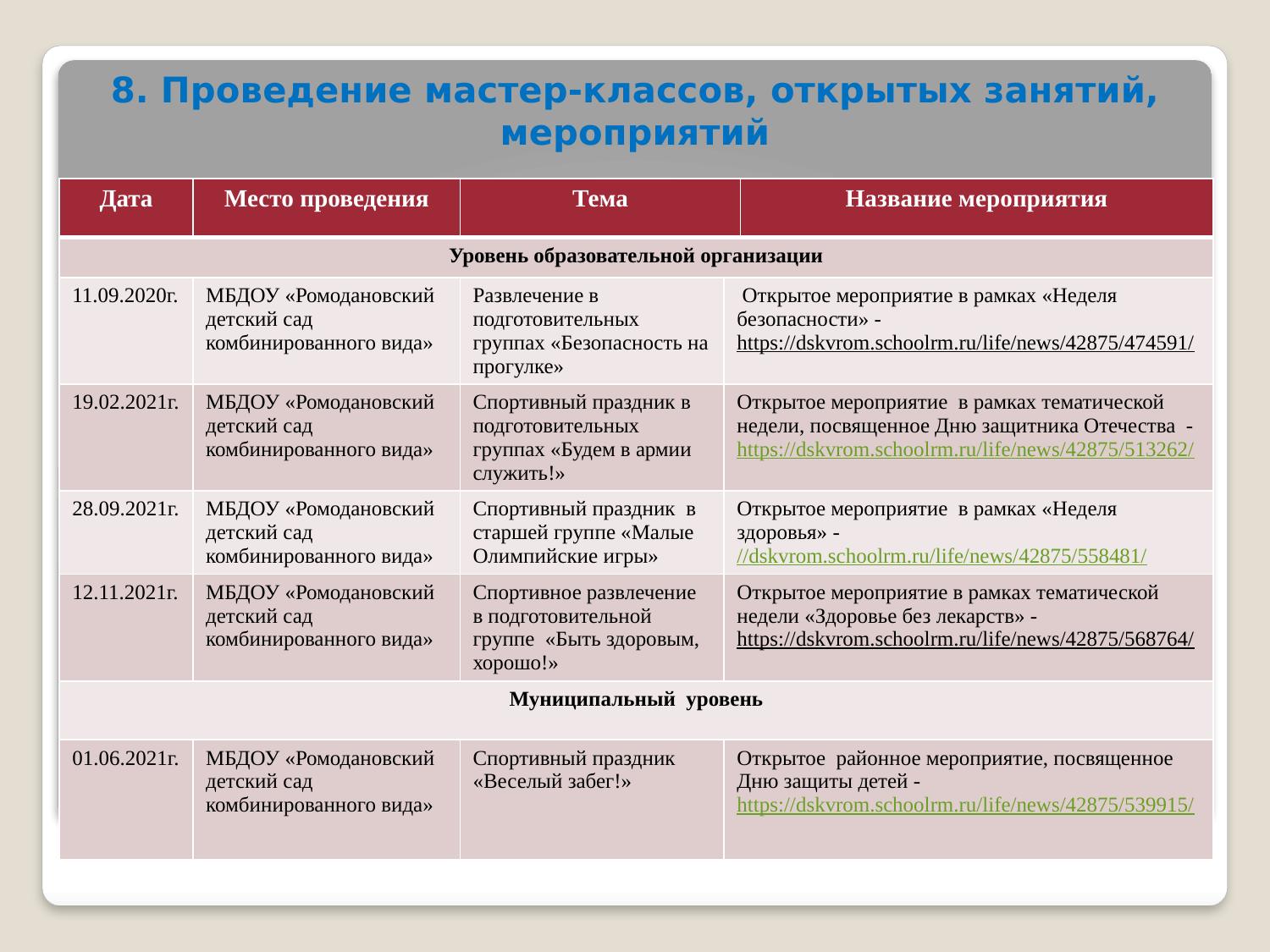

# 8. Проведение мастер-классов, открытых занятий, мероприятий
| Дата | Место проведения | Тема |  | Название мероприятия |
| --- | --- | --- | --- | --- |
| Уровень образовательной организации |  |  |  |  |
| 11.09.2020г. | МБДОУ «Ромодановский детский сад комбинированного вида» | Развлечение в подготовительных группах «Безопасность на прогулке» | Открытое мероприятие в рамках «Неделя безопасности» - https://dskvrom.schoolrm.ru/life/news/42875/474591/ |  |
| 19.02.2021г. | МБДОУ «Ромодановский детский сад комбинированного вида» | Спортивный праздник в подготовительных группах «Будем в армии служить!» | Открытое мероприятие в рамках тематической недели, посвященное Дню защитника Отечества - https://dskvrom.schoolrm.ru/life/news/42875/513262/ |  |
| 28.09.2021г. | МБДОУ «Ромодановский детский сад комбинированного вида» | Спортивный праздник в старшей группе «Малые Олимпийские игры» | Открытое мероприятие в рамках «Неделя здоровья» - //dskvrom.schoolrm.ru/life/news/42875/558481/ |  |
| 12.11.2021г. | МБДОУ «Ромодановский детский сад комбинированного вида» | Спортивное развлечение в подготовительной группе «Быть здоровым, хорошо!» | Открытое мероприятие в рамках тематической недели «Здоровье без лекарств» - https://dskvrom.schoolrm.ru/life/news/42875/568764/ |  |
| Муниципальный уровень |  |  |  |  |
| 01.06.2021г. | МБДОУ «Ромодановский детский сад комбинированного вида» | Спортивный праздник «Веселый забег!» | Открытое районное мероприятие, посвященное Дню защиты детей - https://dskvrom.schoolrm.ru/life/news/42875/539915/ |  |